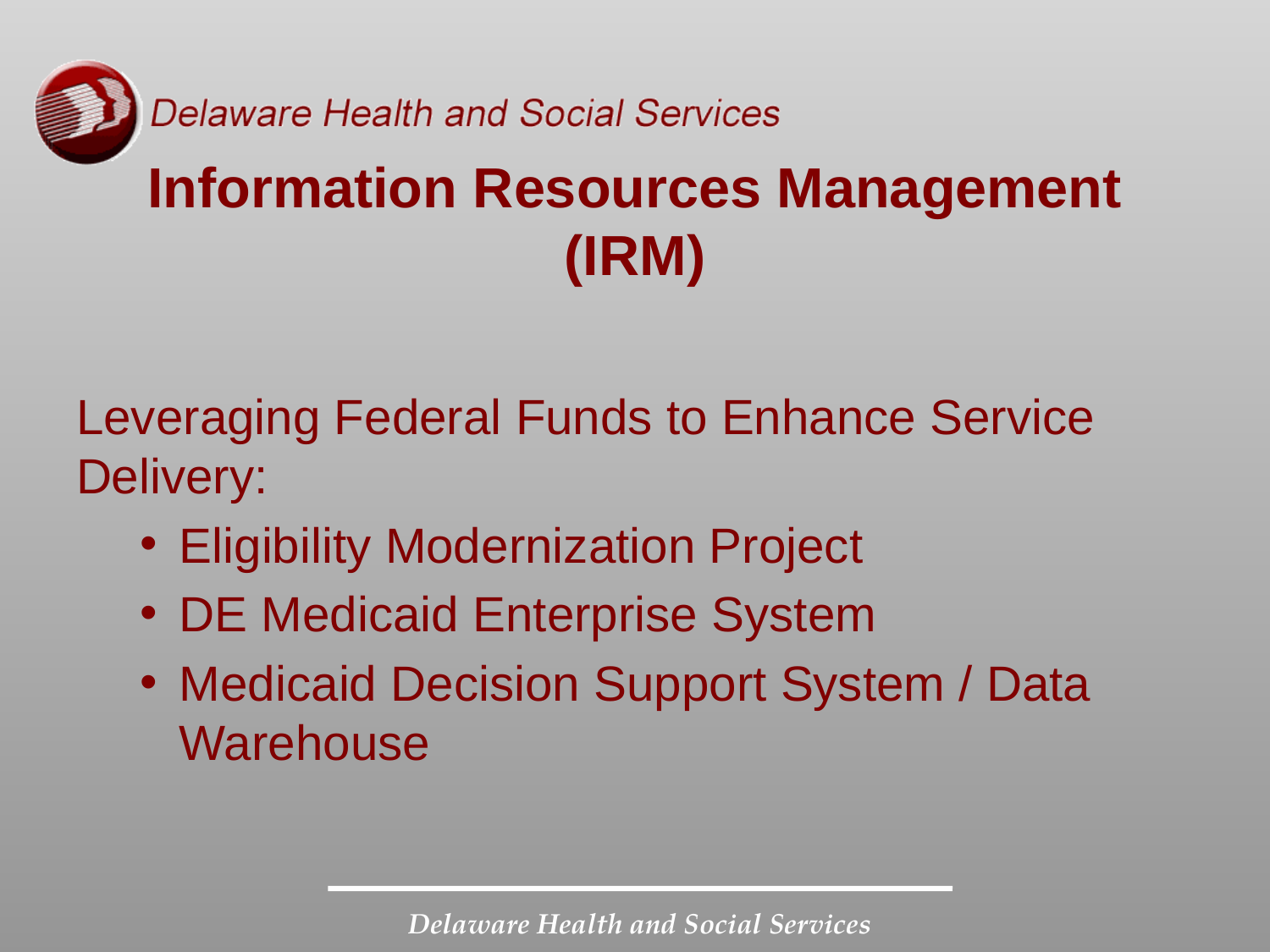

# Information Resources Management (IRM)

Leveraging Federal Funds to Enhance Service Delivery:
Eligibility Modernization Project
DE Medicaid Enterprise System
Medicaid Decision Support System / Data Warehouse